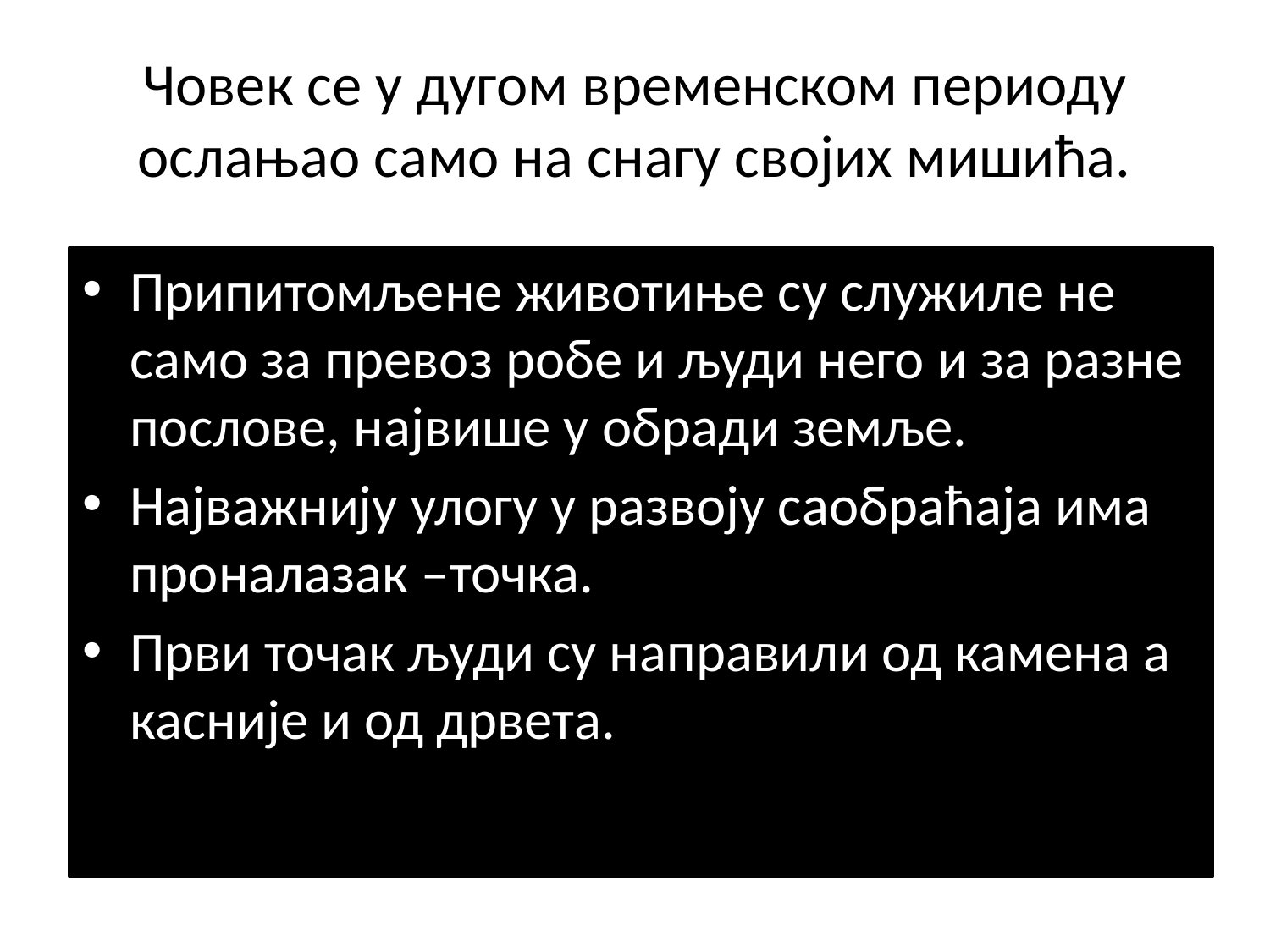

# Човек се у дугом временском периоду ослањао само на снагу својих мишића.
Припитомљене животиње су служиле не само за превоз робе и људи него и за разне послове, највише у обради земље.
Најважнију улогу у развоју саобраћаја има проналазак –точка.
Први точак људи су направили од камена а касније и од дрвета.